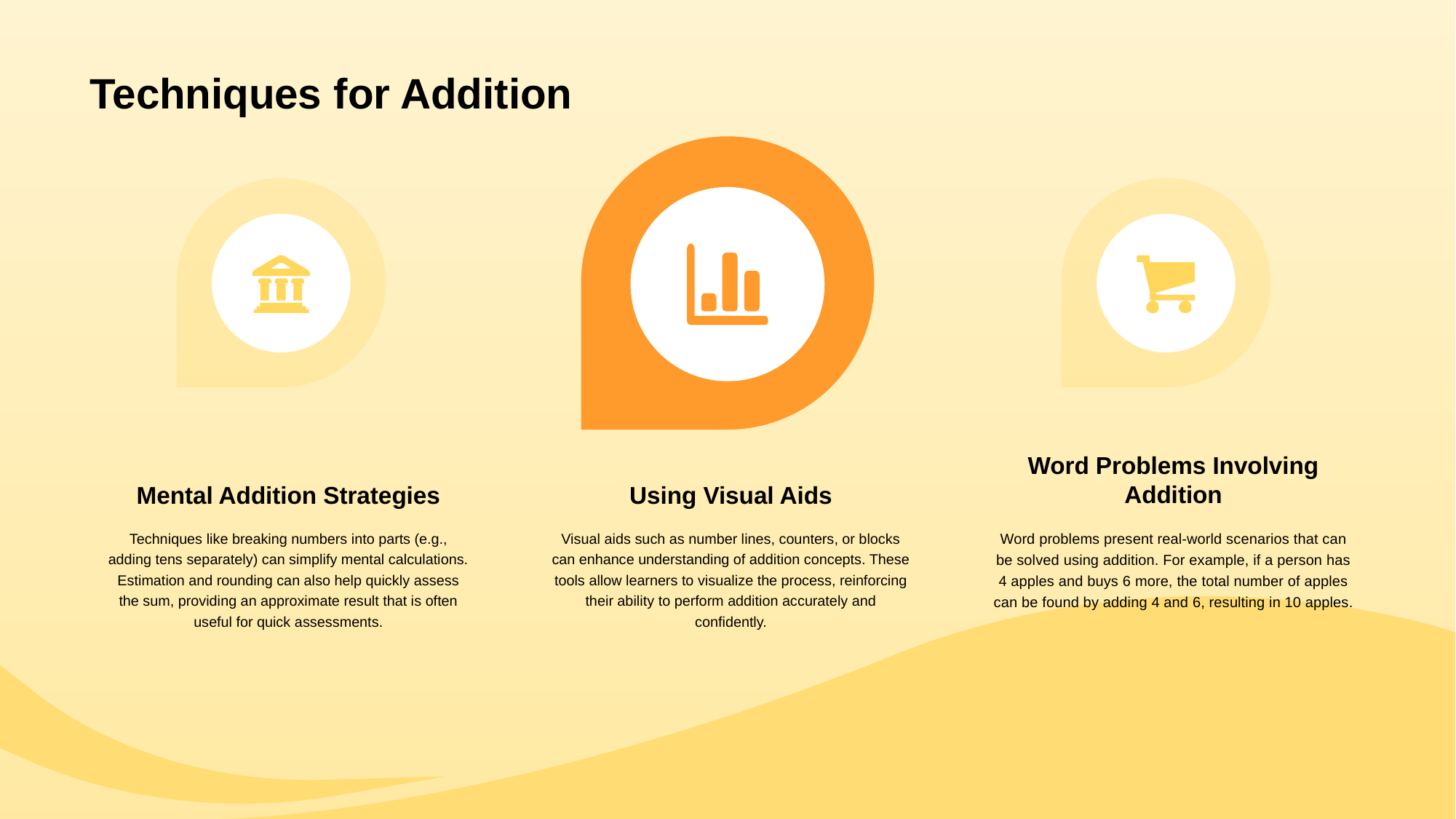

# Techniques for Addition

Word Problems Involving Addition
Using Visual Aids
Mental Addition Strategies
Word problems present real-world scenarios that can be solved using addition. For example, if a person has 4 apples and buys 6 more, the total number of apples can be found by adding 4 and 6, resulting in 10 apples.
Visual aids such as number lines, counters, or blocks can enhance understanding of addition concepts. These tools allow learners to visualize the process, reinforcing their ability to perform addition accurately and confidently.
Techniques like breaking numbers into parts (e.g., adding tens separately) can simplify mental calculations. Estimation and rounding can also help quickly assess the sum, providing an approximate result that is often useful for quick assessments.